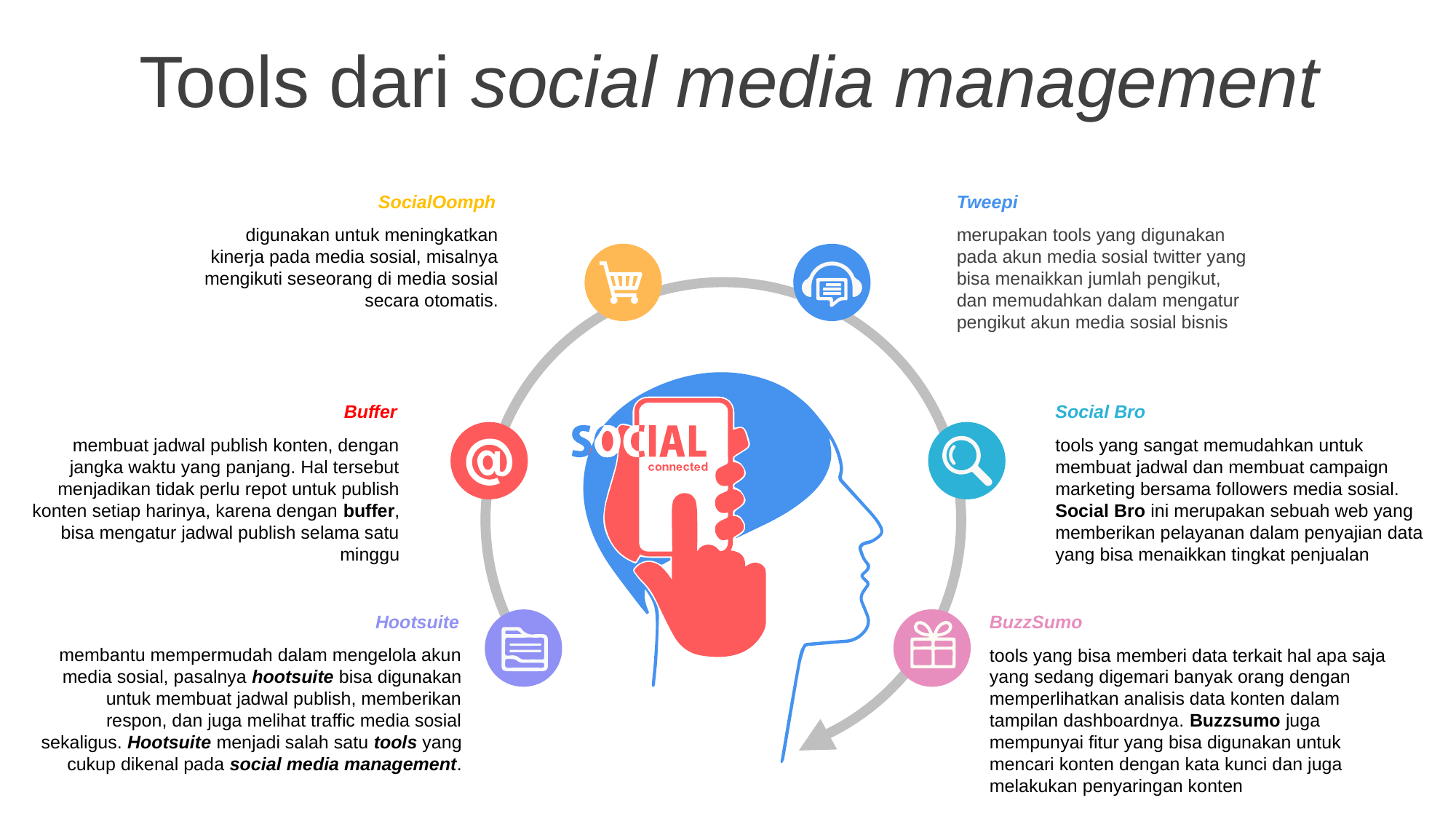

Tools dari social media management
SocialOomph
digunakan untuk meningkatkan kinerja pada media sosial, misalnya mengikuti seseorang di media sosial secara otomatis.
Tweepi
merupakan tools yang digunakan pada akun media sosial twitter yang bisa menaikkan jumlah pengikut, dan memudahkan dalam mengatur pengikut akun media sosial bisnis

Social Bro

tools yang sangat memudahkan untuk membuat jadwal dan membuat campaign marketing bersama followers media sosial. Social Bro ini merupakan sebuah web yang memberikan pelayanan dalam penyajian data yang bisa menaikkan tingkat penjualan
Buffer
membuat jadwal publish konten, dengan jangka waktu yang panjang. Hal tersebut menjadikan tidak perlu repot untuk publish konten setiap harinya, karena dengan buffer, bisa mengatur jadwal publish selama satu minggu

Hootsuite

membantu mempermudah dalam mengelola akun media sosial, pasalnya hootsuite bisa digunakan untuk membuat jadwal publish, memberikan respon, dan juga melihat traffic media sosial sekaligus. Hootsuite menjadi salah satu tools yang cukup dikenal pada social media management.
BuzzSumo

tools yang bisa memberi data terkait hal apa saja yang sedang digemari banyak orang dengan memperlihatkan analisis data konten dalam tampilan dashboardnya. Buzzsumo juga mempunyai fitur yang bisa digunakan untuk mencari konten dengan kata kunci dan juga melakukan penyaringan konten